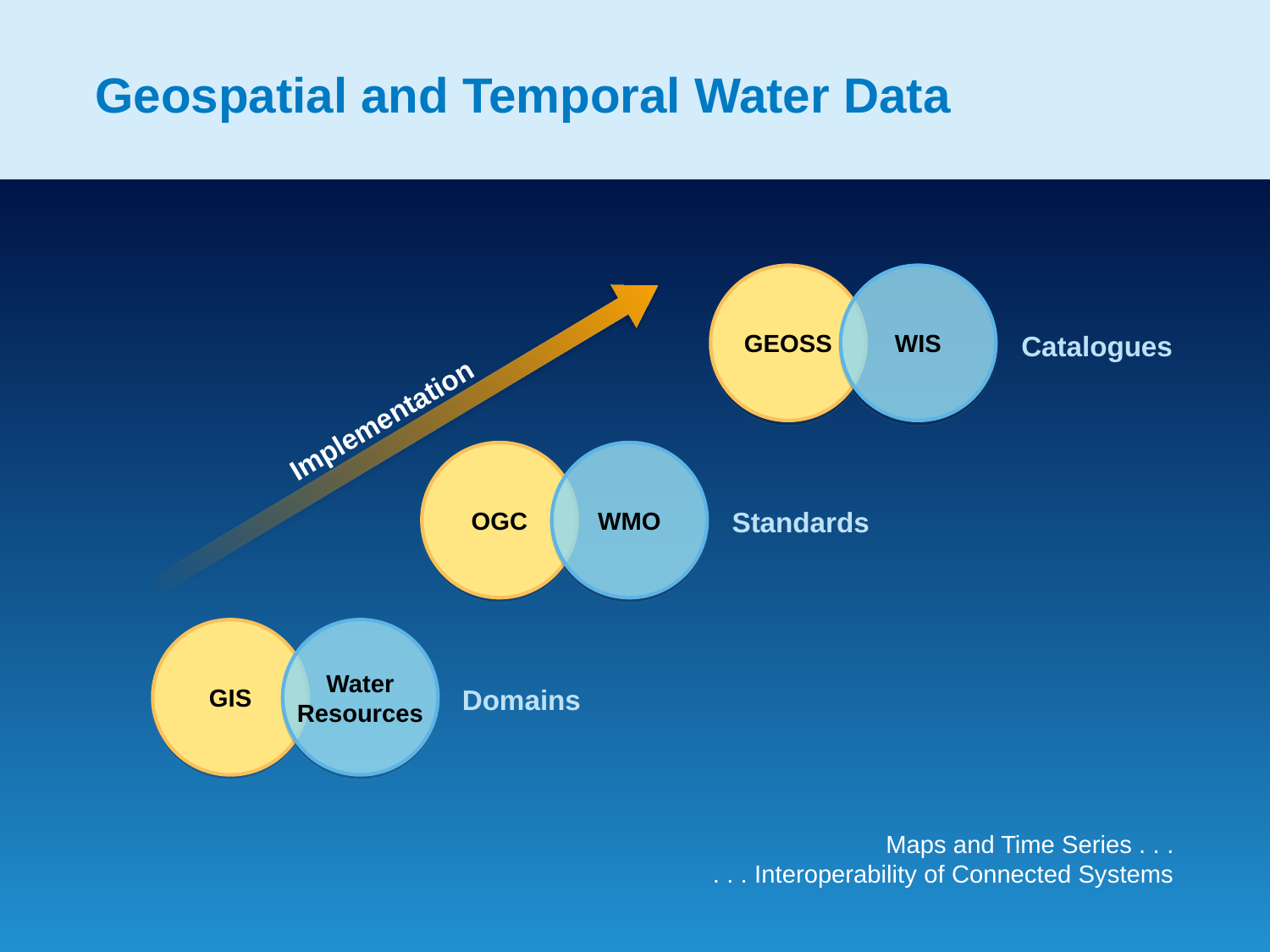

# Geospatial and Temporal Water Data

GEOSS
WIS
Catalogues
Implementation

OGC
WMO
Standards
GIS
Water
Resources
Domains
Maps and Time Series . . .
                  . . . Interoperability of Connected Systems